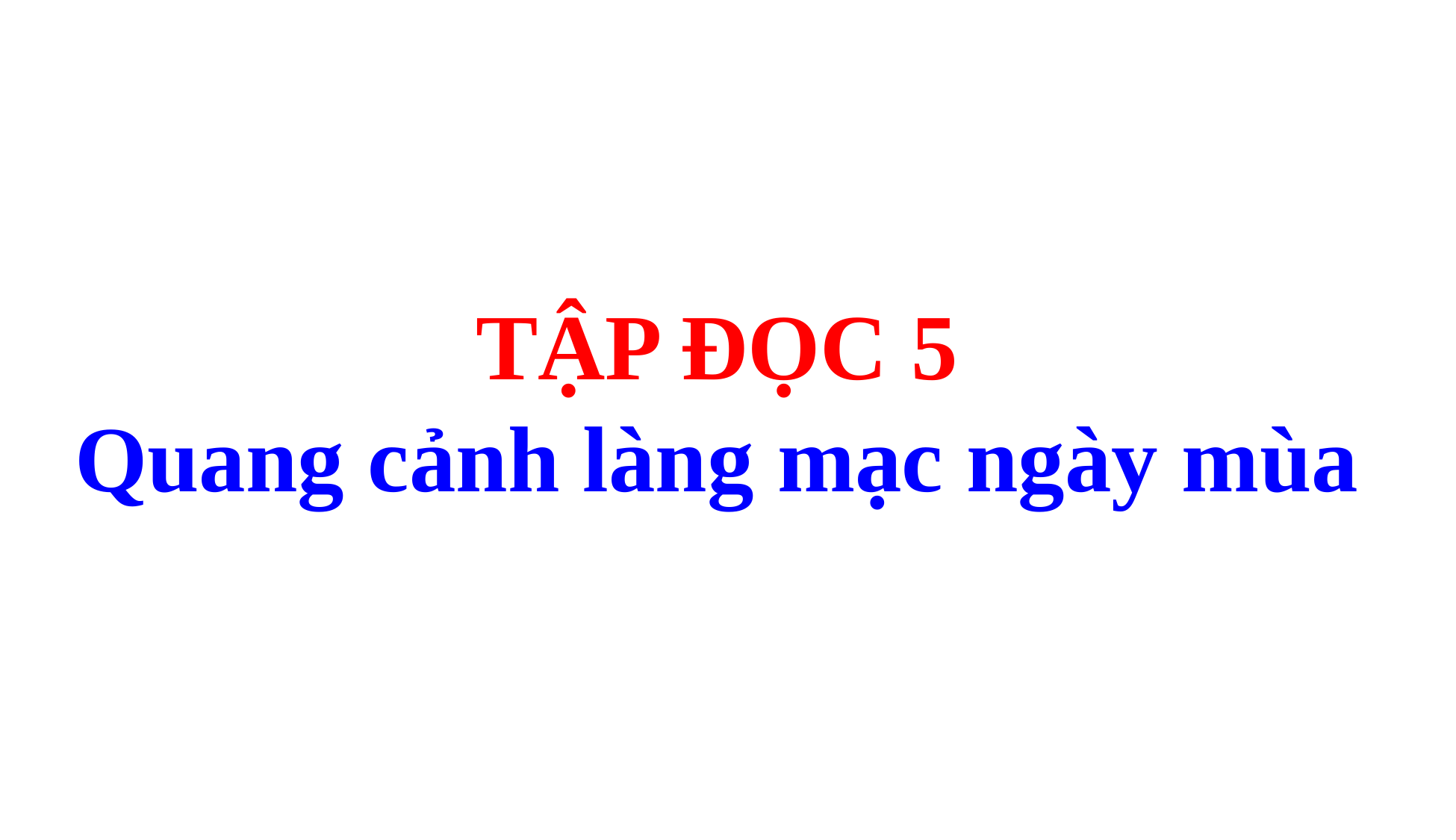

TẬP ĐỌC 5
Quang cảnh làng mạc ngày mùa